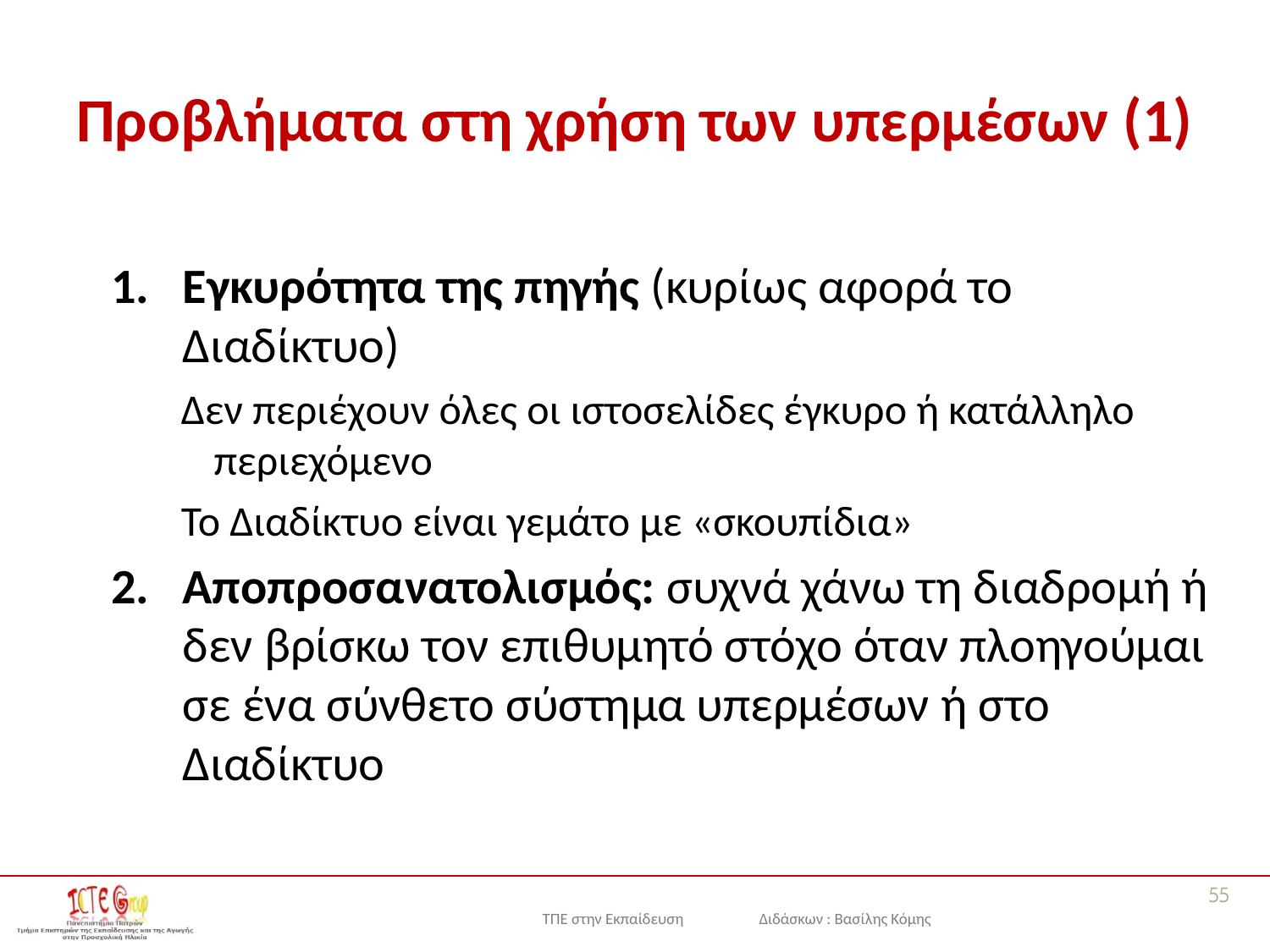

# Προβλήματα στη χρήση των υπερμέσων (1)
Εγκυρότητα της πηγής (κυρίως αφορά το Διαδίκτυο)
Δεν περιέχουν όλες οι ιστοσελίδες έγκυρο ή κατάλληλο περιεχόμενο
Το Διαδίκτυο είναι γεμάτο με «σκουπίδια»
Αποπροσανατολισμός: συχνά χάνω τη διαδρομή ή δεν βρίσκω τον επιθυμητό στόχο όταν πλοηγούμαι σε ένα σύνθετο σύστημα υπερμέσων ή στο Διαδίκτυο

55